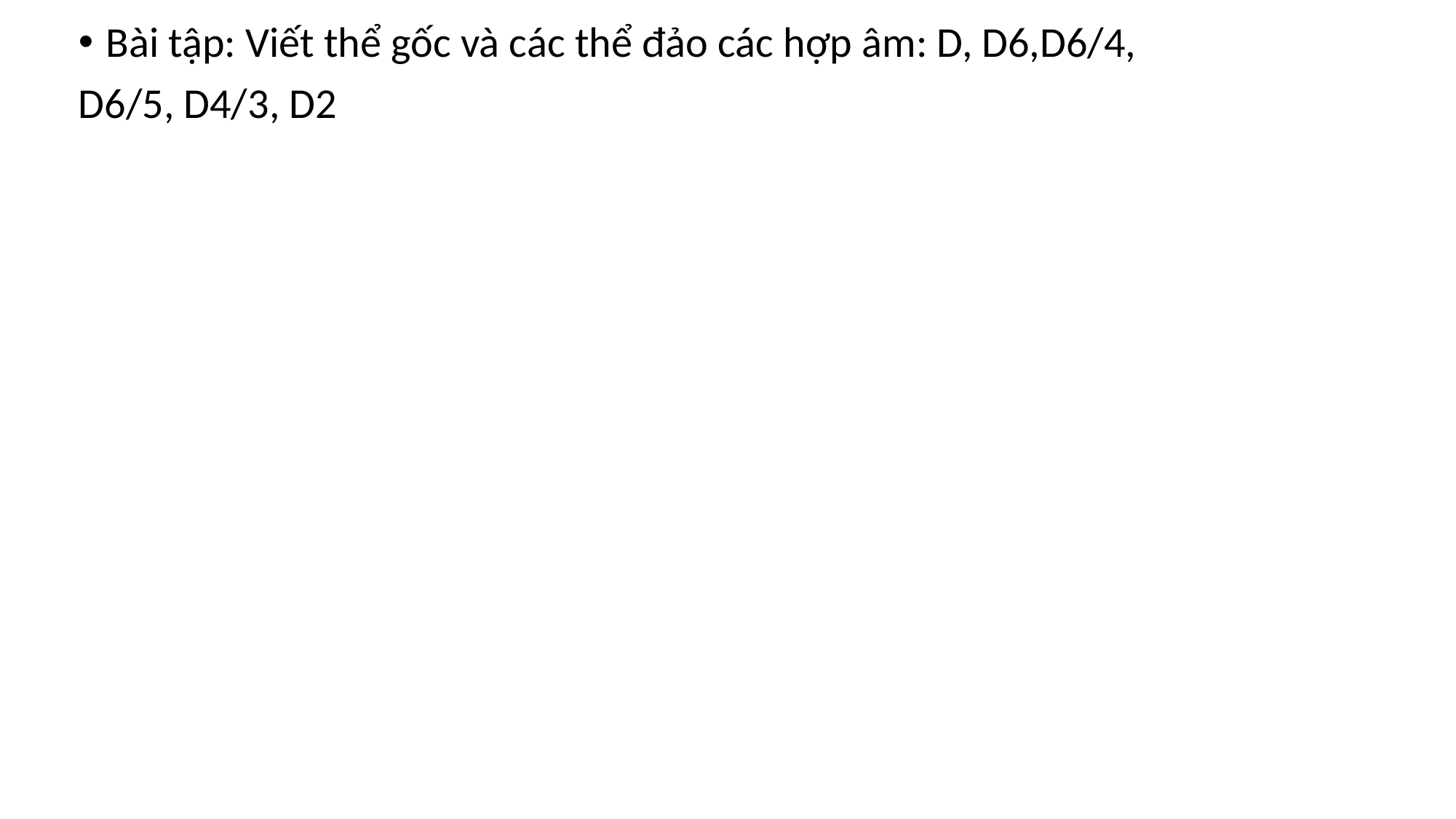

Bài tập: Viết thể gốc và các thể đảo các hợp âm: D, D6,D6/4,
D6/5, D4/3, D2